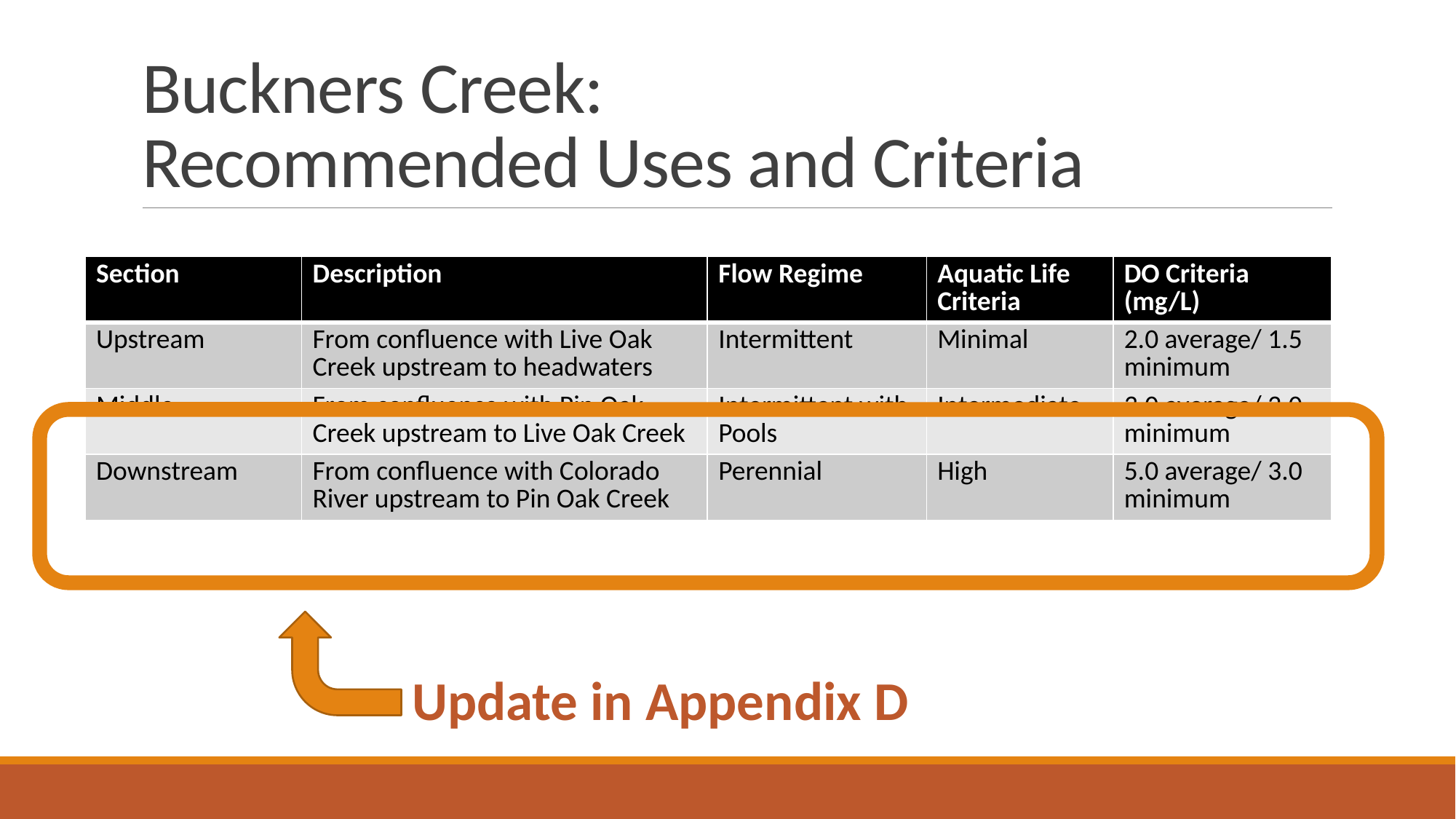

# Buckners Creek: Recommended Uses and Criteria
| Section | Description | Flow Regime | Aquatic Life Criteria | DO Criteria (mg/L) |
| --- | --- | --- | --- | --- |
| Upstream | From confluence with Live Oak Creek upstream to headwaters | Intermittent | Minimal | 2.0 average/ 1.5 minimum |
| Middle | From confluence with Pin Oak Creek upstream to Live Oak Creek | Intermittent with Pools | Intermediate | 3.0 average/ 2.0 minimum |
| Downstream | From confluence with Colorado River upstream to Pin Oak Creek | Perennial | High | 5.0 average/ 3.0 minimum |

Update in Appendix D